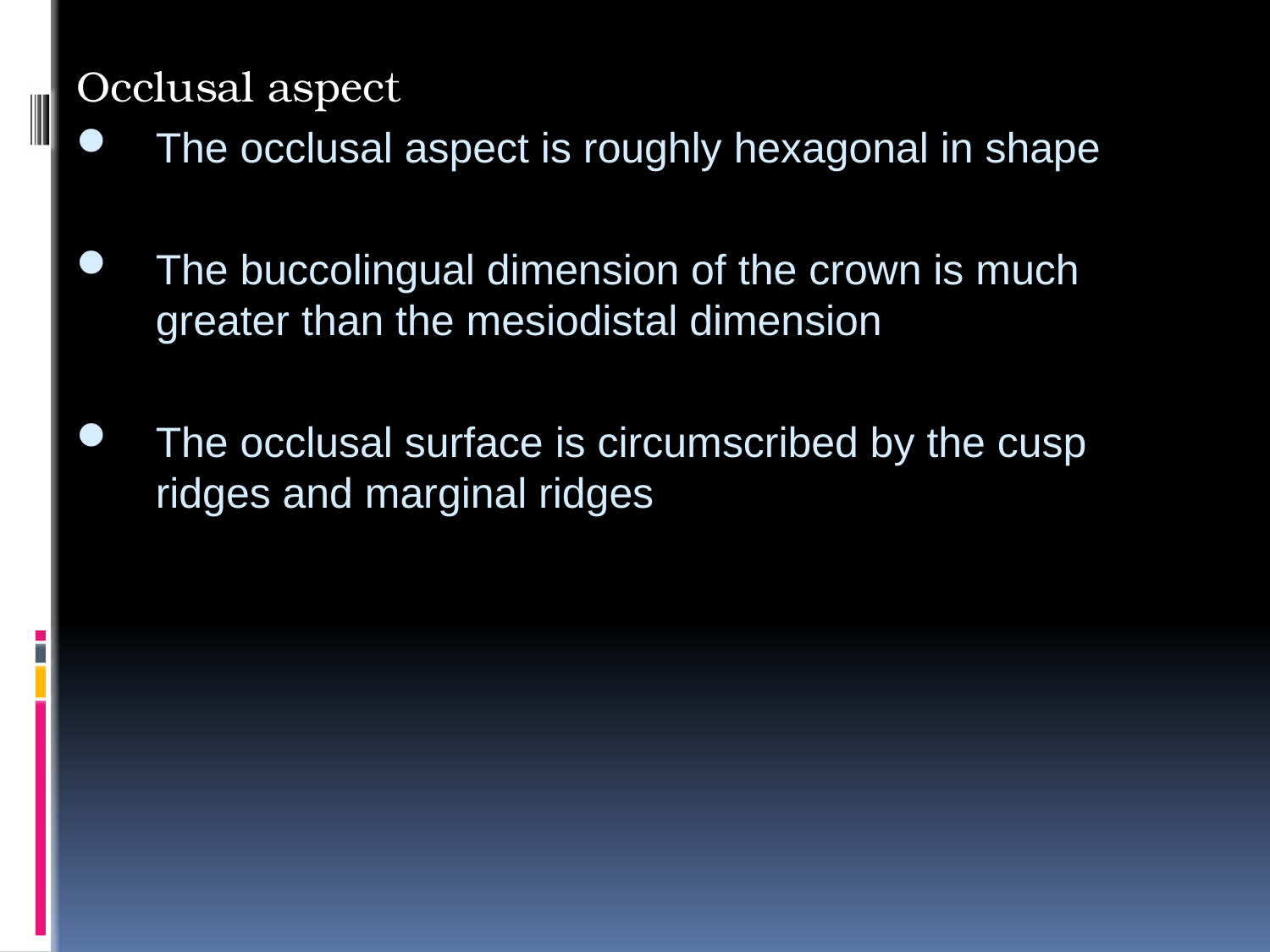

Occlusal aspect
The occlusal aspect is roughly hexagonal in shape

The buccolingual dimension of the crown is much greater than the mesiodistal dimension

The occlusal surface is circumscribed by the cusp ridges and marginal ridges